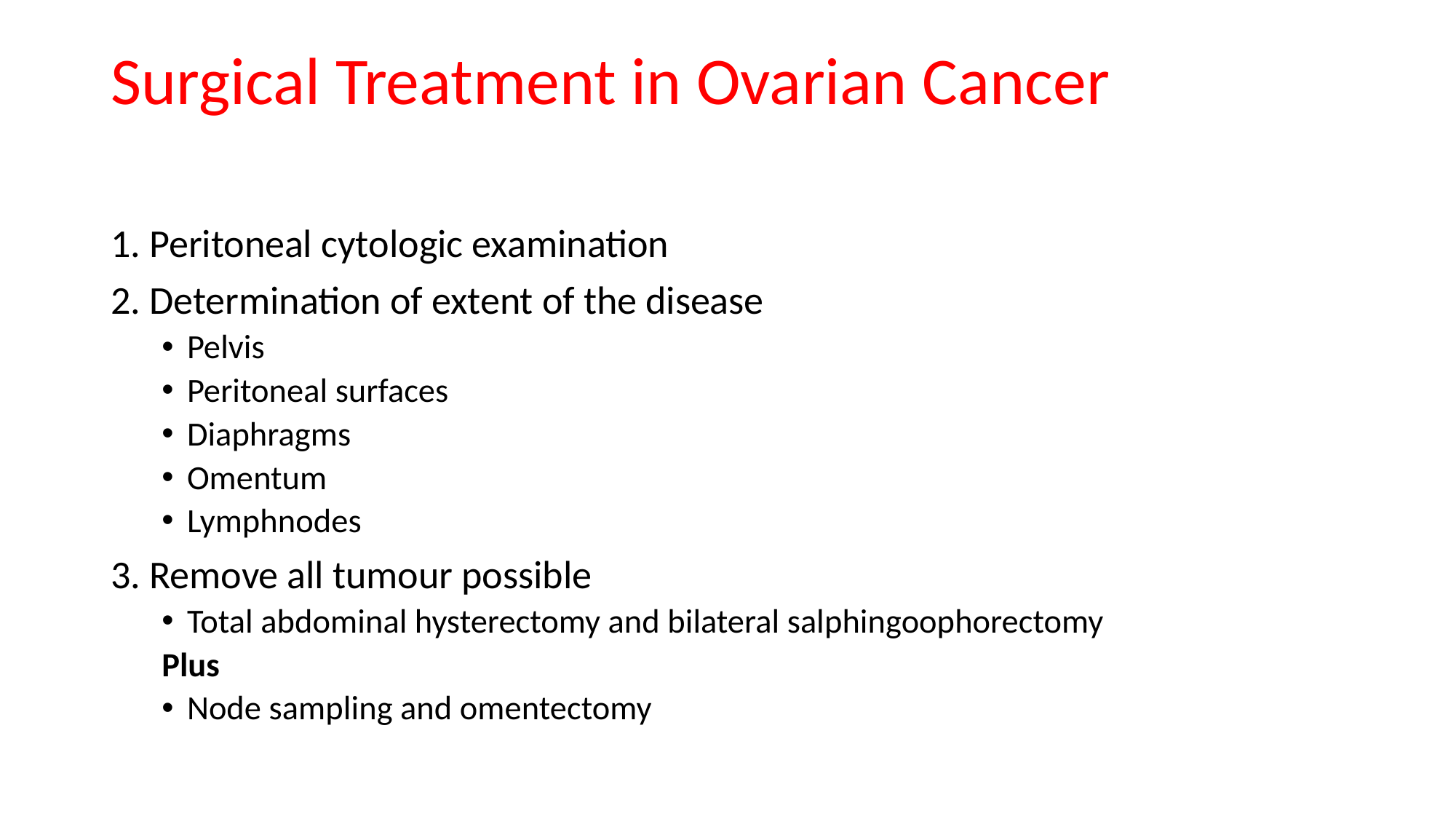

# Surgical Treatment in Ovarian Cancer
1. Peritoneal cytologic examination
2. Determination of extent of the disease
Pelvis
Peritoneal surfaces
Diaphragms
Omentum
Lymphnodes
3. Remove all tumour possible
Total abdominal hysterectomy and bilateral salphingoophorectomy
Plus
Node sampling and omentectomy